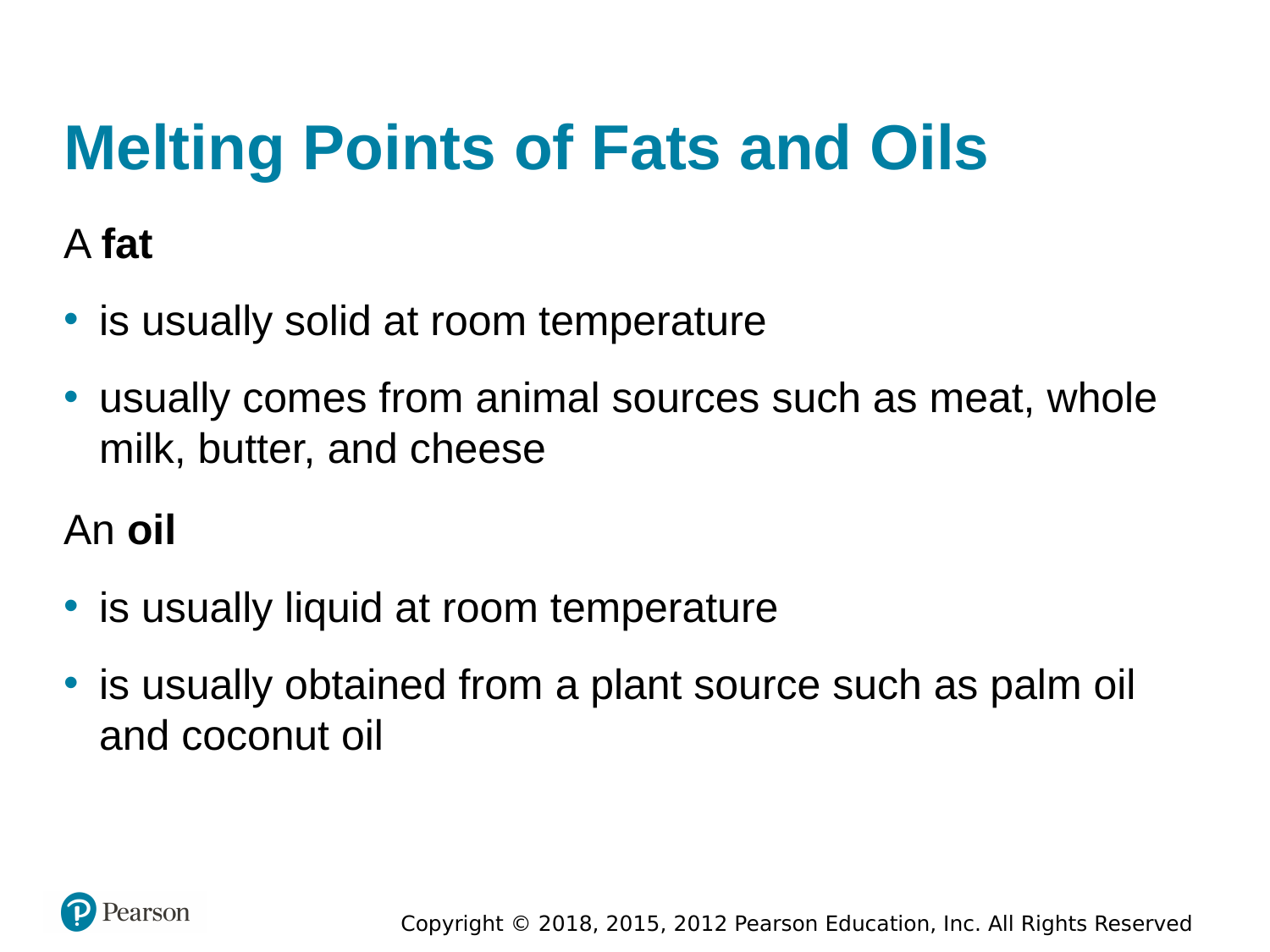

# Melting Points of Fats and Oils
A fat
is usually solid at room temperature
usually comes from animal sources such as meat, whole milk, butter, and cheese
An oil
is usually liquid at room temperature
is usually obtained from a plant source such as palm oil and coconut oil